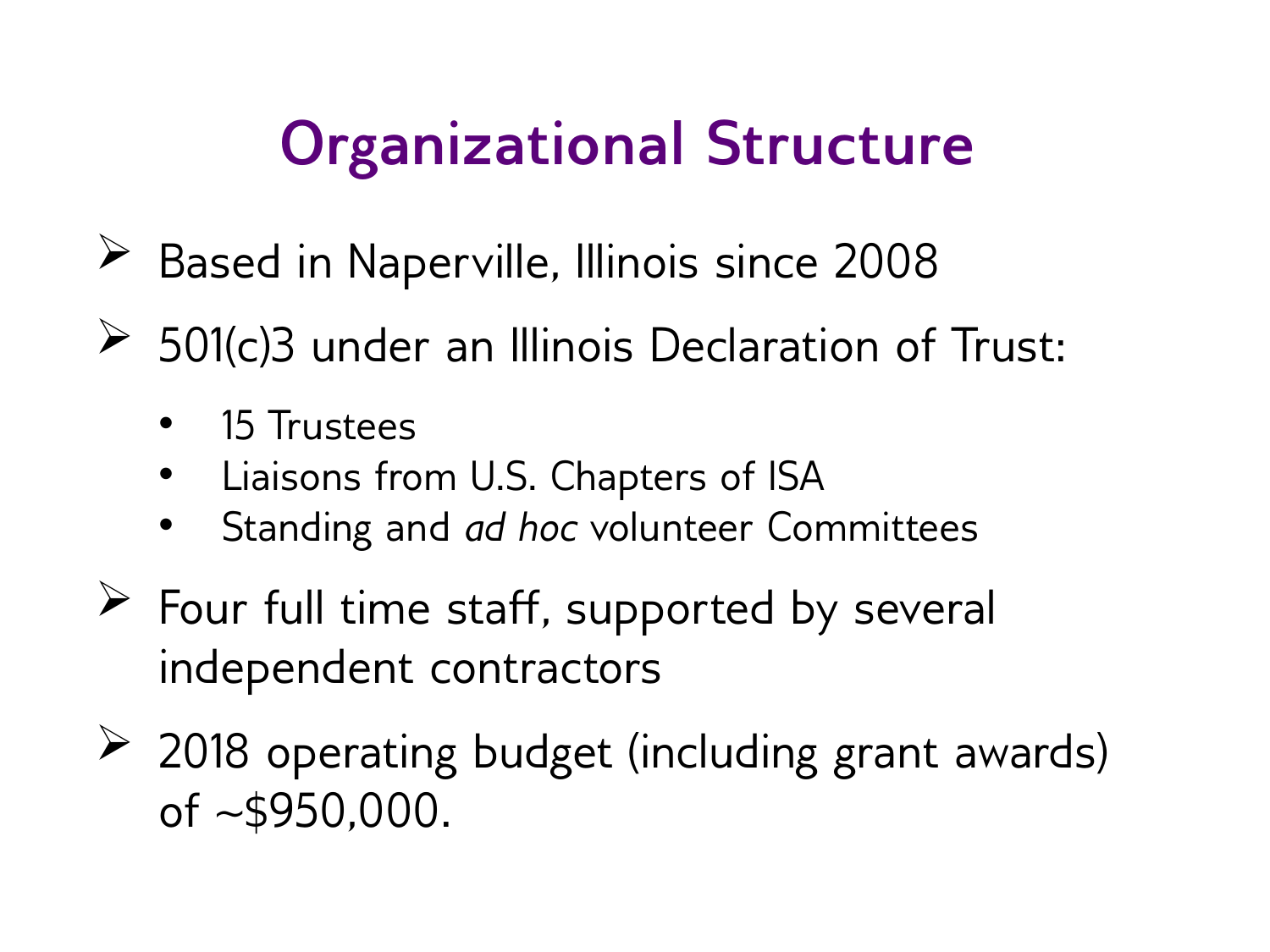

Organizational Structure

Based in Naperville, Illinois since 2008

501(c)3 under an Illinois Declaration of Trust:

15 Trustees
Liaisons from U.S. Chapters of ISA
Standing and ad hoc volunteer Committees

Four full time staff, supported by several independent contractors

2018 operating budget (including grant awards) of ~$950,000.